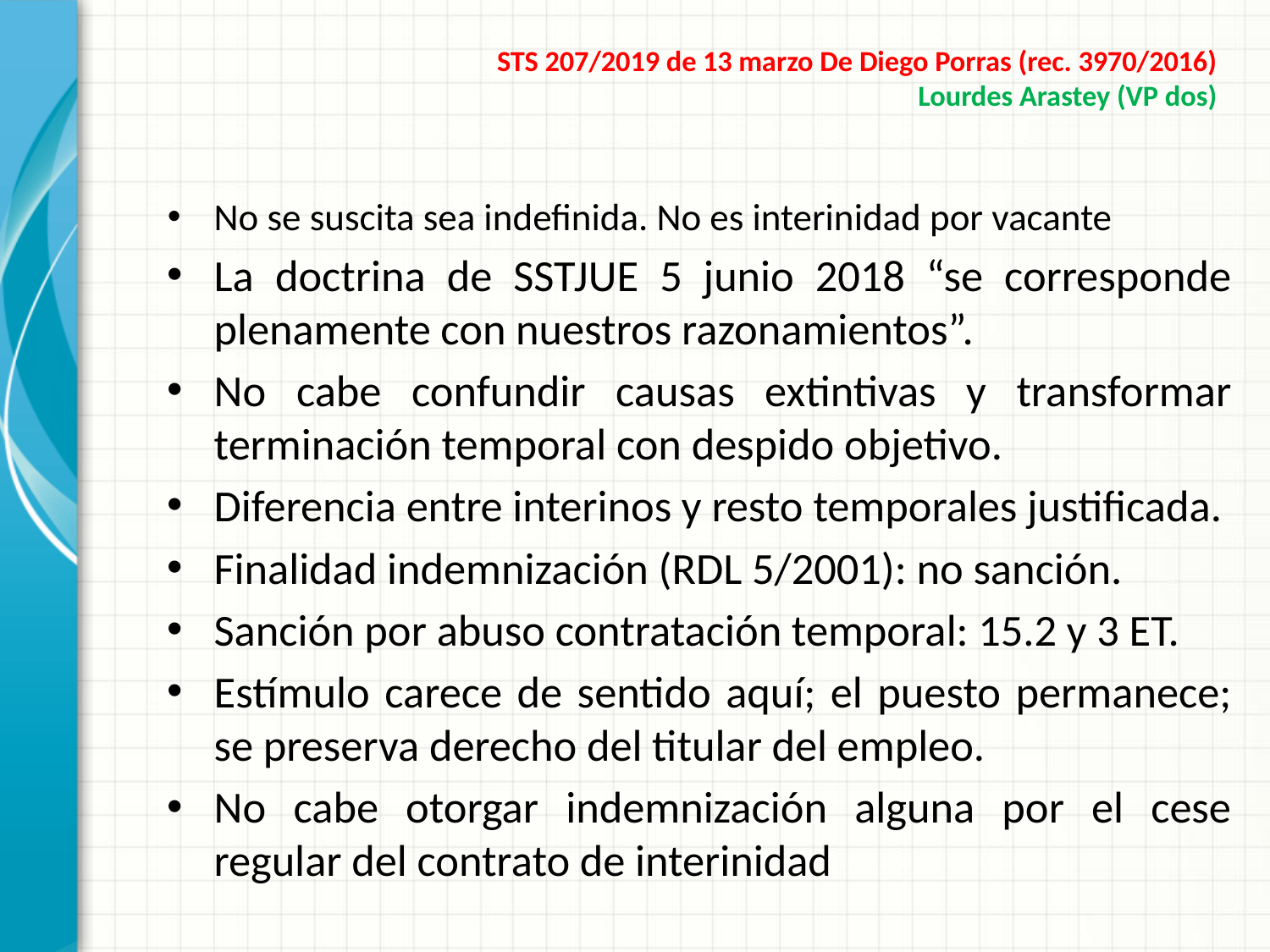

STS 207/2019 de 13 marzo De Diego Porras (rec. 3970/2016)
Lourdes Arastey (VP dos)
No se suscita sea indefinida. No es interinidad por vacante
La doctrina de SSTJUE 5 junio 2018 “se corresponde plenamente con nuestros razonamientos”.
No cabe confundir causas extintivas y transformar terminación temporal con despido objetivo.
Diferencia entre interinos y resto temporales justificada.
Finalidad indemnización (RDL 5/2001): no sanción.
Sanción por abuso contratación temporal: 15.2 y 3 ET.
Estímulo carece de sentido aquí; el puesto permanece; se preserva derecho del titular del empleo.
No cabe otorgar indemnización alguna por el cese regular del contrato de interinidad